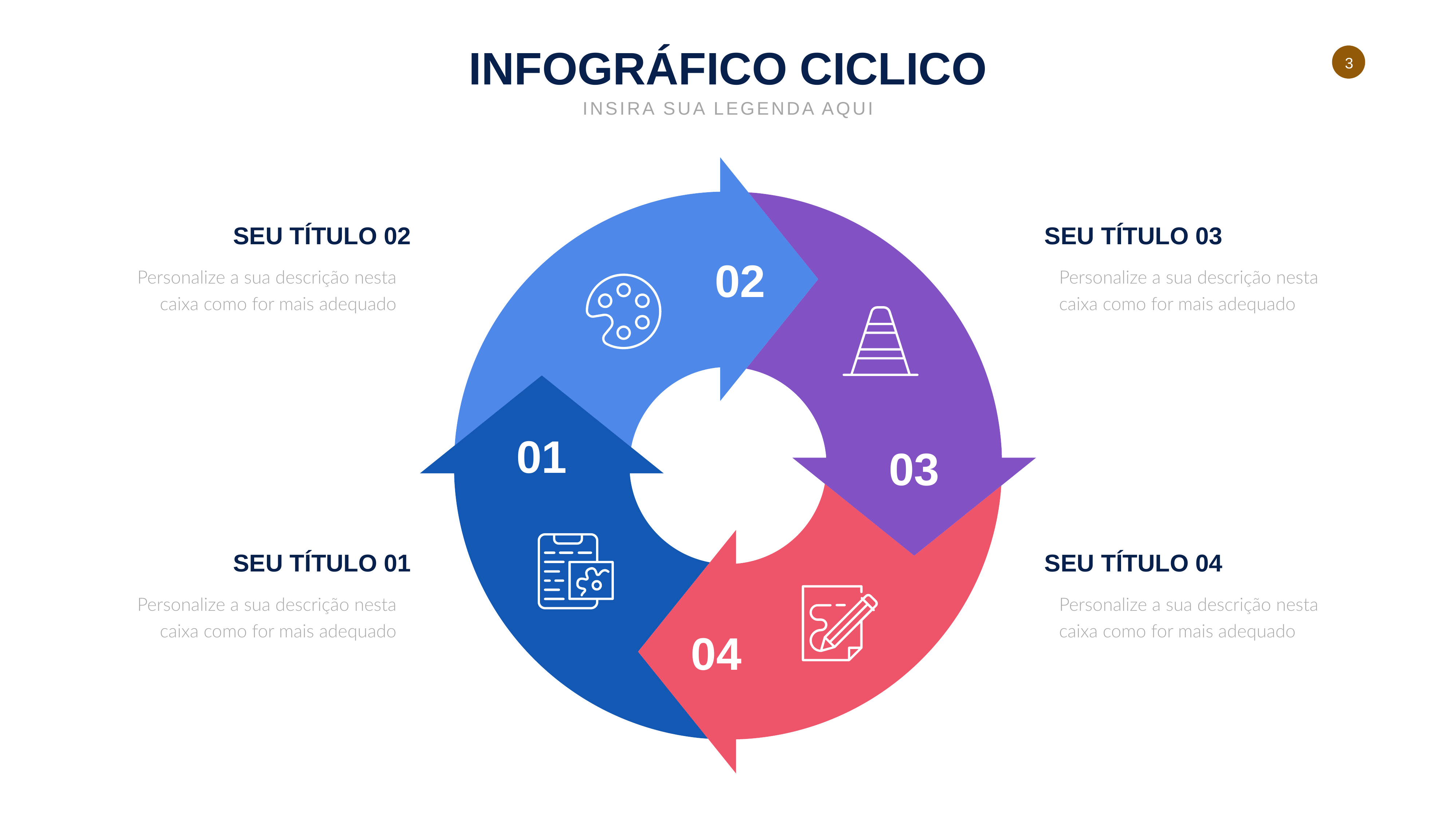

INFOGRÁFICO CICLICO
INSIRA SUA LEGENDA AQUI

SEU TÍTULO 02
SEU TÍTULO 03

02
Personalize a sua descrição nesta caixa como for mais adequado
Personalize a sua descrição nesta caixa como for mais adequado

01
03

SEU TÍTULO 01
SEU TÍTULO 04
Personalize a sua descrição nesta caixa como for mais adequado

Personalize a sua descrição nesta caixa como for mais adequado
04